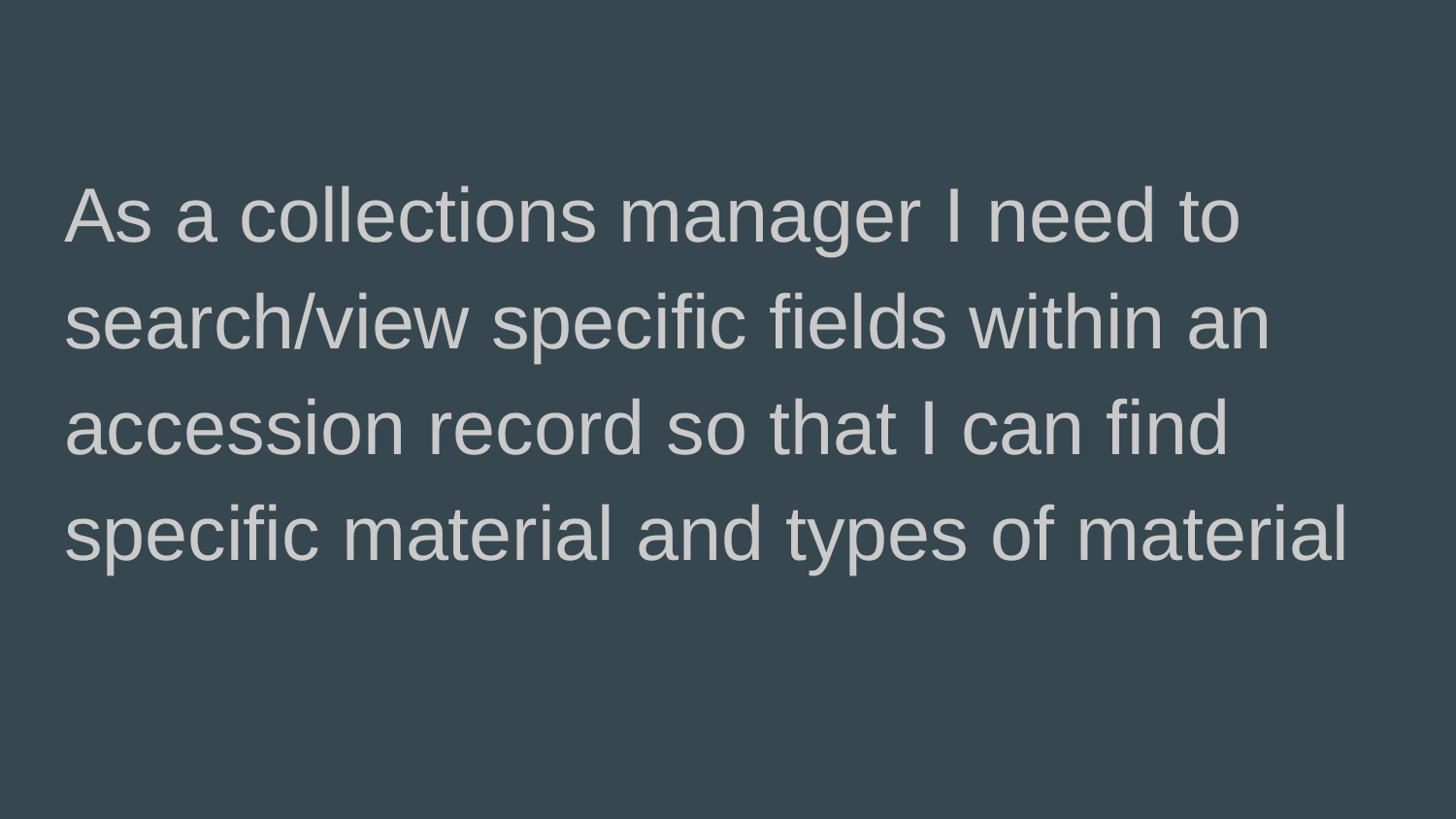

As a collections manager I need to search/view specific fields within an accession record so that I can find specific material and types of material